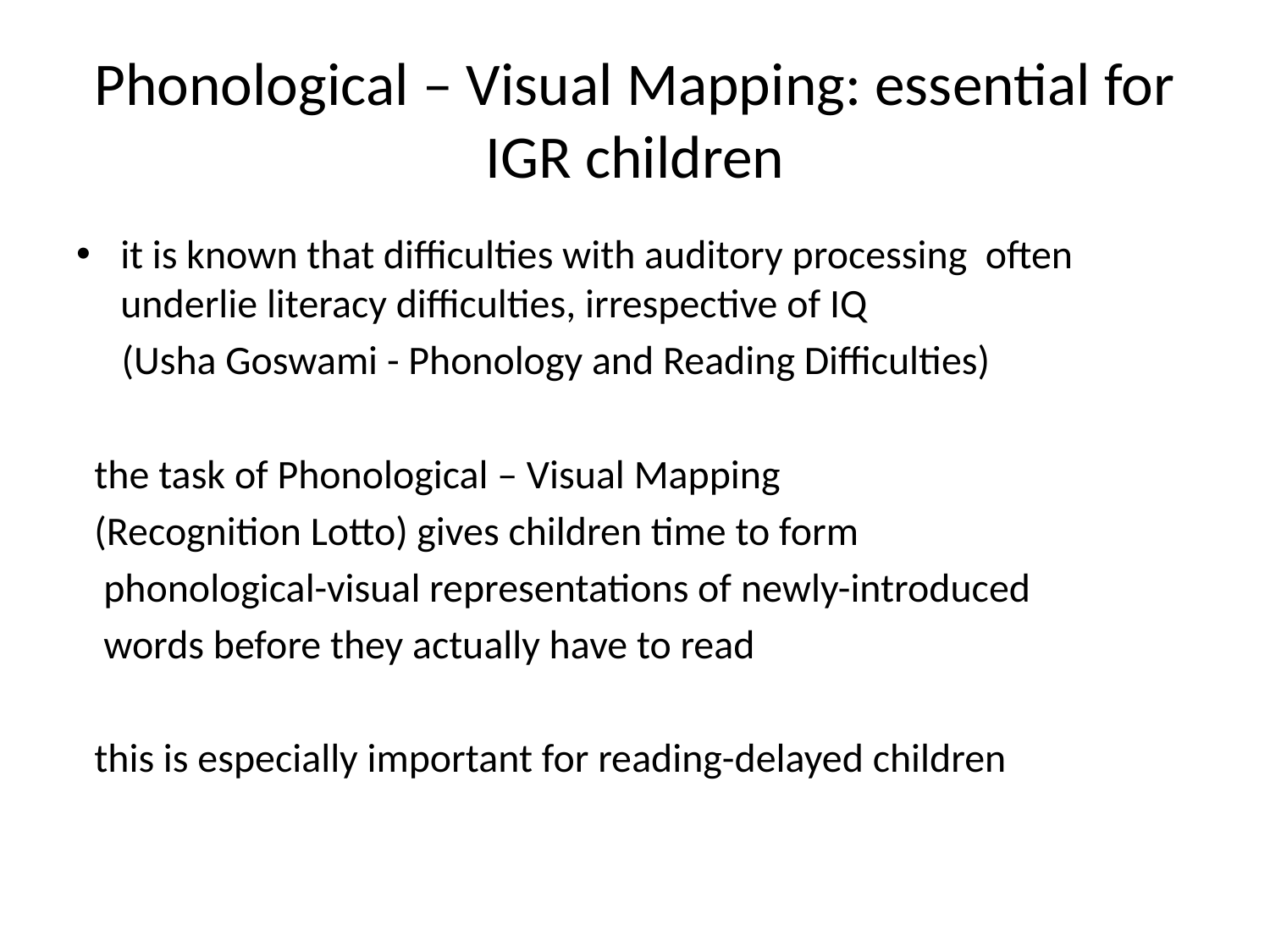

# Phonological – Visual Mapping: essential for IGR children
it is known that difficulties with auditory processing  often underlie literacy difficulties, irrespective of IQ
     (Usha Goswami - Phonology and Reading Difficulties)

  the task of Phonological – Visual Mapping
  (Recognition Lotto) gives children time to form
   phonological-visual representations of newly-introduced
   words before they actually have to read

  this is especially important for reading-delayed children